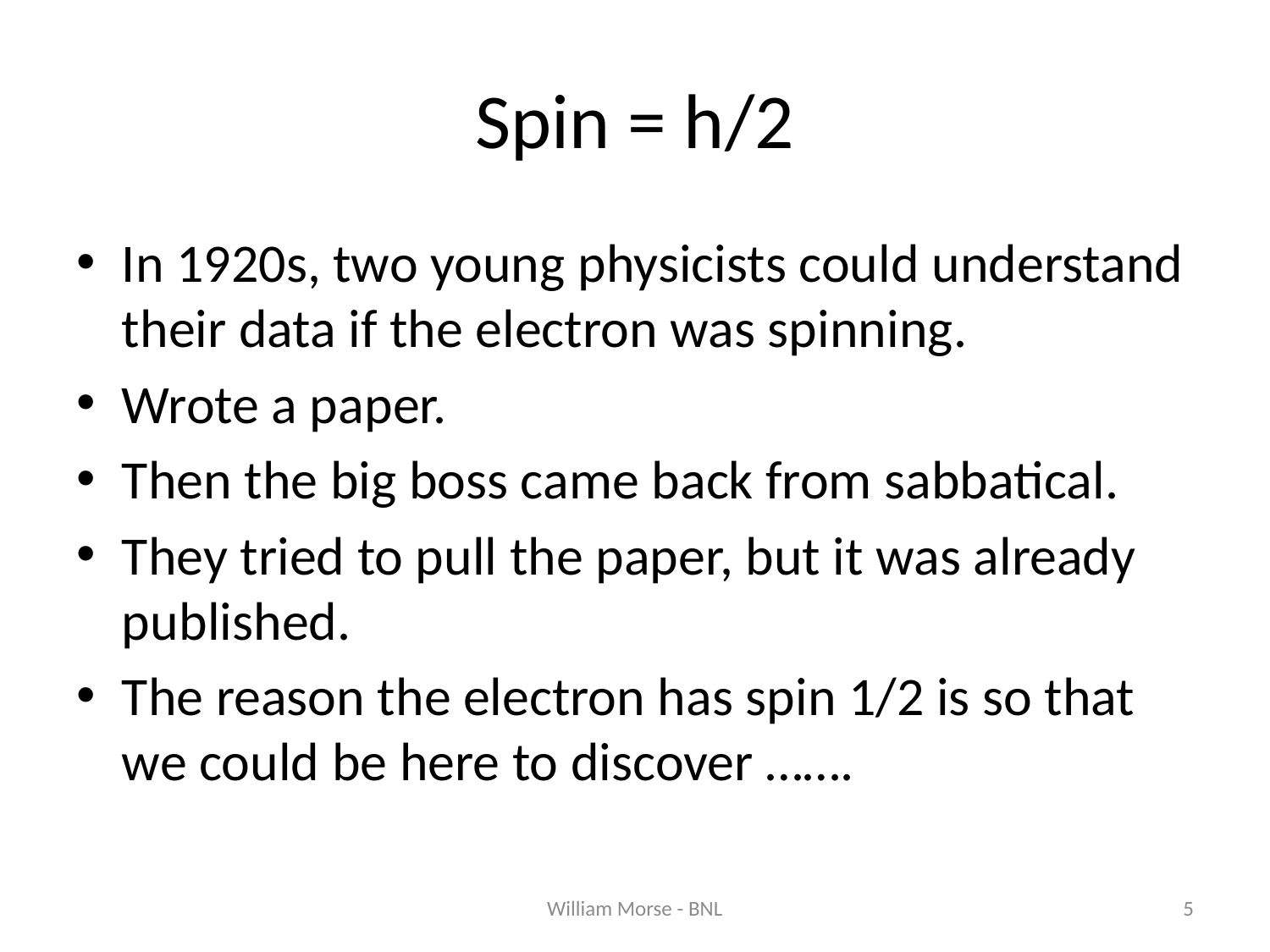

# Spin = h/2
In 1920s, two young physicists could understand their data if the electron was spinning.
Wrote a paper.
Then the big boss came back from sabbatical.
They tried to pull the paper, but it was already published.
The reason the electron has spin 1/2 is so that we could be here to discover …….
William Morse - BNL
5